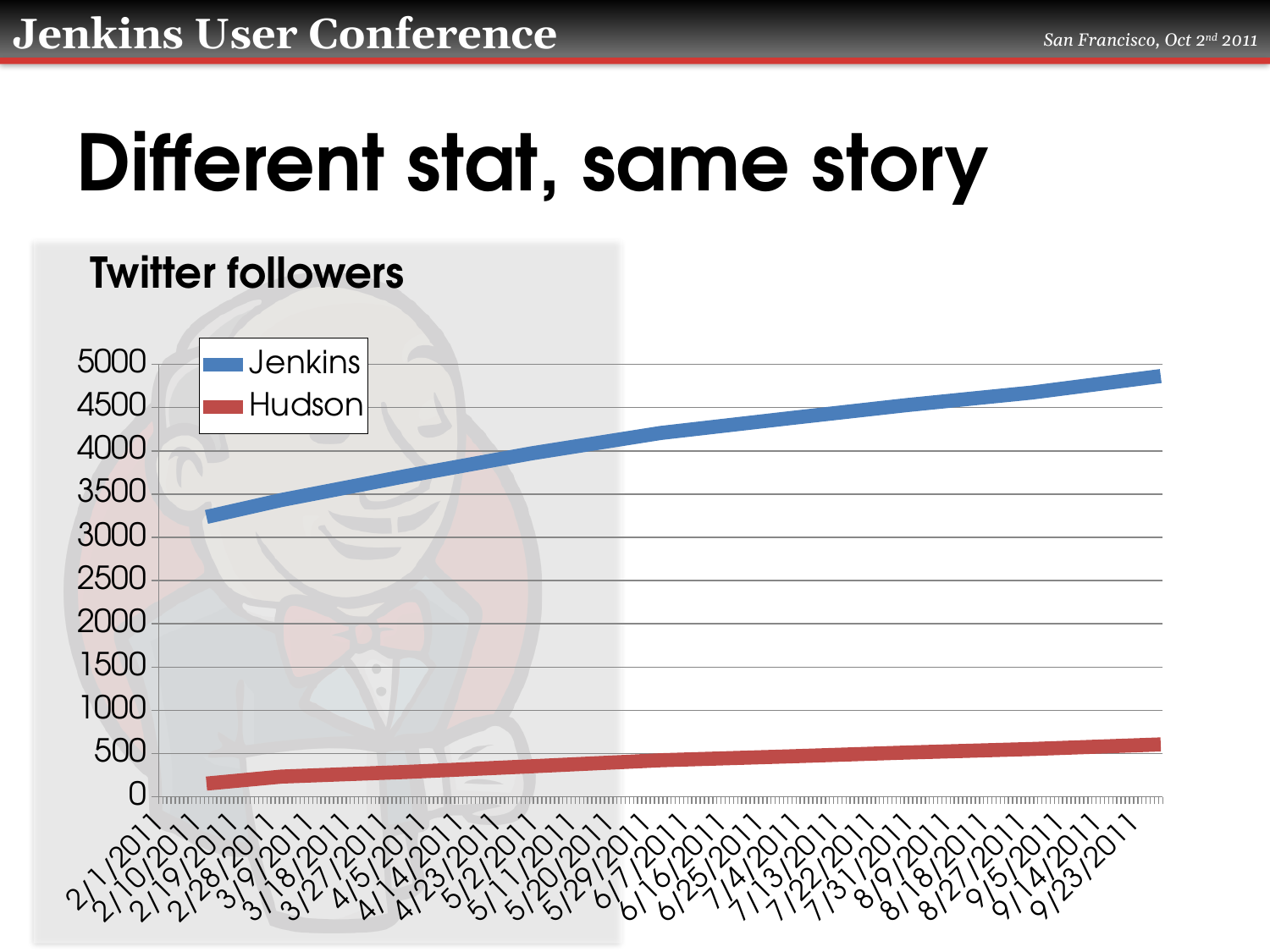

# Different stat, same story
Twitter followers

### Chart

| Category | Jenkins | Hudson |
|---|---|---|
| 40586.0 | 3236.0 | 152.0 |
| 40604.0 | 3432.0 | 233.0 |
| 40634.0 | 3710.0 | 287.0 |
| 40664.0 | 3971.0 | 352.0 |
| 40695.0 | 4207.0 | 422.0 |
| 40726.0 | 4378.0 | 467.0 |
| 40754.0 | 4529.0 | 511.0 |
| 40784.0 | 4674.0 | 552.0 |
| 40815.0 | 4865.0 | 605.0 |